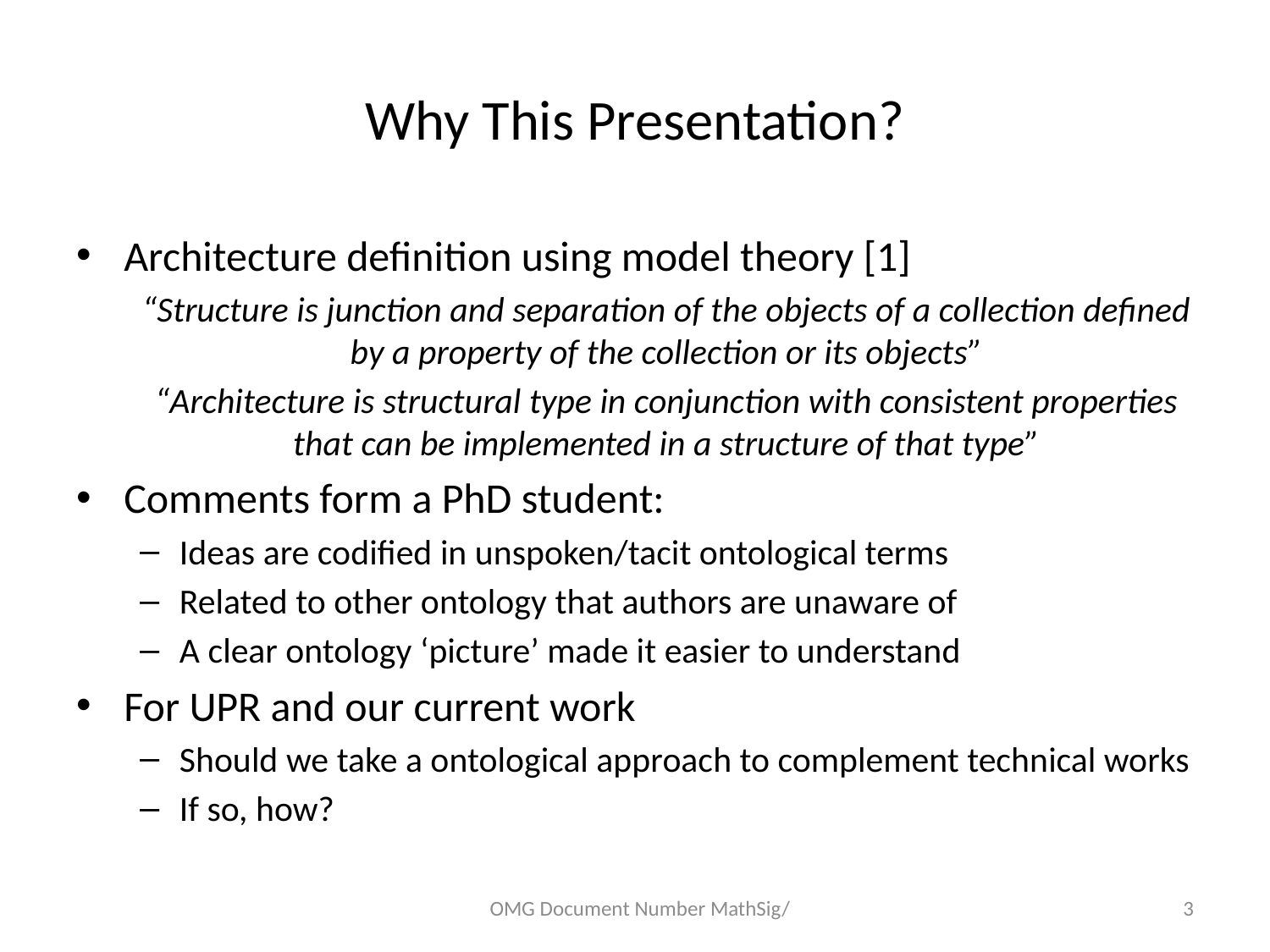

# Why This Presentation?
Architecture definition using model theory [1]
“Structure is junction and separation of the objects of a collection defined by a property of the collection or its objects”
“Architecture is structural type in conjunction with consistent properties that can be implemented in a structure of that type”
Comments form a PhD student:
Ideas are codified in unspoken/tacit ontological terms
Related to other ontology that authors are unaware of
A clear ontology ‘picture’ made it easier to understand
For UPR and our current work
Should we take a ontological approach to complement technical works
If so, how?
OMG Document Number MathSig/
3